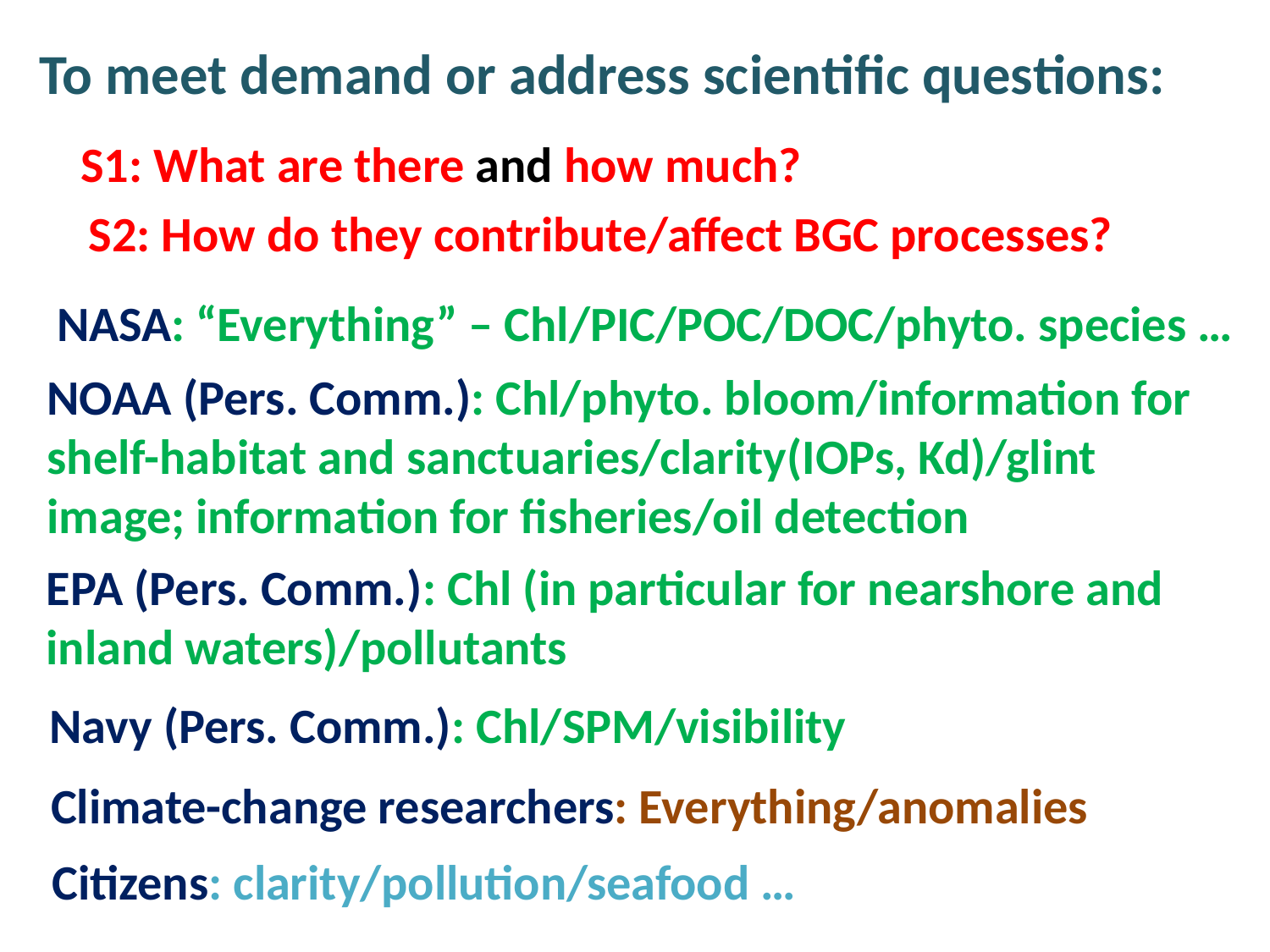

To meet demand or address scientific questions:
S1: What are there and how much?
S2: How do they contribute/affect BGC processes?
NASA: “Everything” – Chl/PIC/POC/DOC/phyto. species …
NOAA (Pers. Comm.): Chl/phyto. bloom/information for shelf-habitat and sanctuaries/clarity(IOPs, Kd)/glint image; information for fisheries/oil detection
EPA (Pers. Comm.): Chl (in particular for nearshore and inland waters)/pollutants
Navy (Pers. Comm.): Chl/SPM/visibility
Climate-change researchers: Everything/anomalies
Citizens: clarity/pollution/seafood …